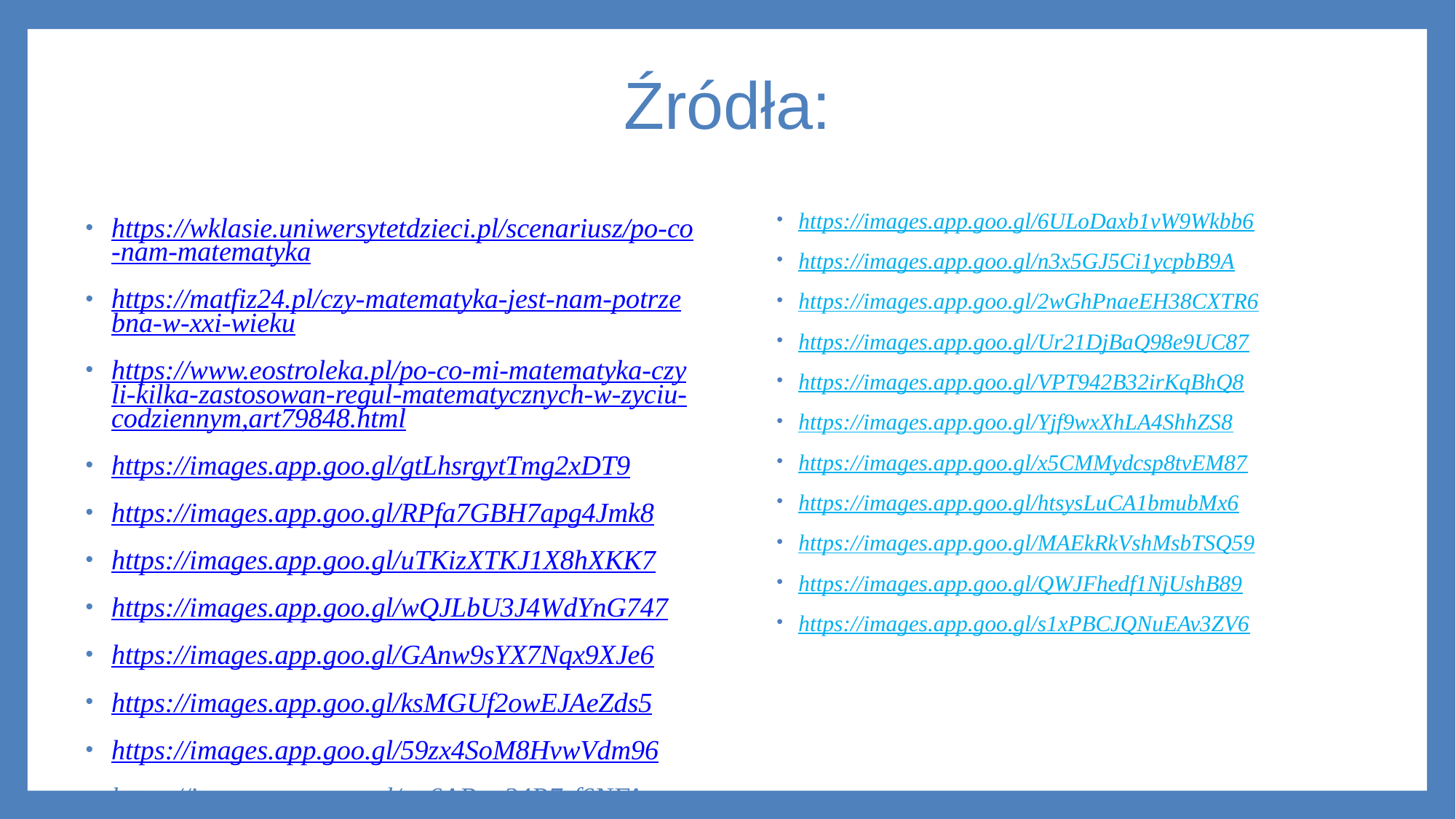

# Źródła:
https://wklasie.uniwersytetdzieci.pl/scenariusz/po-co-nam-matematyka
https://matfiz24.pl/czy-matematyka-jest-nam-potrzebna-w-xxi-wieku
https://www.eostroleka.pl/po-co-mi-matematyka-czyli-kilka-zastosowan-regul-matematycznych-w-zyciu-codziennym,art79848.html
https://images.app.goo.gl/gtLhsrgytTmg2xDT9
https://images.app.goo.gl/RPfa7GBH7apg4Jmk8
https://images.app.goo.gl/uTKizXTKJ1X8hXKK7
https://images.app.goo.gl/wQJLbU3J4WdYnG747
https://images.app.goo.gl/GAnw9sYX7Nqx9XJe6
https://images.app.goo.gl/ksMGUf2owEJAeZds5
https://images.app.goo.gl/59zx4SoM8HvwVdm96
https://images.app.goo.gl/pa6ABgp24R7rf6NFA

https://images.app.goo.gl/6ULoDaxb1vW9Wkbb6
https://images.app.goo.gl/n3x5GJ5Ci1ycpbB9A
https://images.app.goo.gl/2wGhPnaeEH38CXTR6
https://images.app.goo.gl/Ur21DjBaQ98e9UC87
https://images.app.goo.gl/VPT942B32irKqBhQ8
https://images.app.goo.gl/Yjf9wxXhLA4ShhZS8
https://images.app.goo.gl/x5CMMydcsp8tvEM87
https://images.app.goo.gl/htsysLuCA1bmubMx6
https://images.app.goo.gl/MAEkRkVshMsbTSQ59
https://images.app.goo.gl/QWJFhedf1NjUshB89
https://images.app.goo.gl/s1xPBCJQNuEAv3ZV6